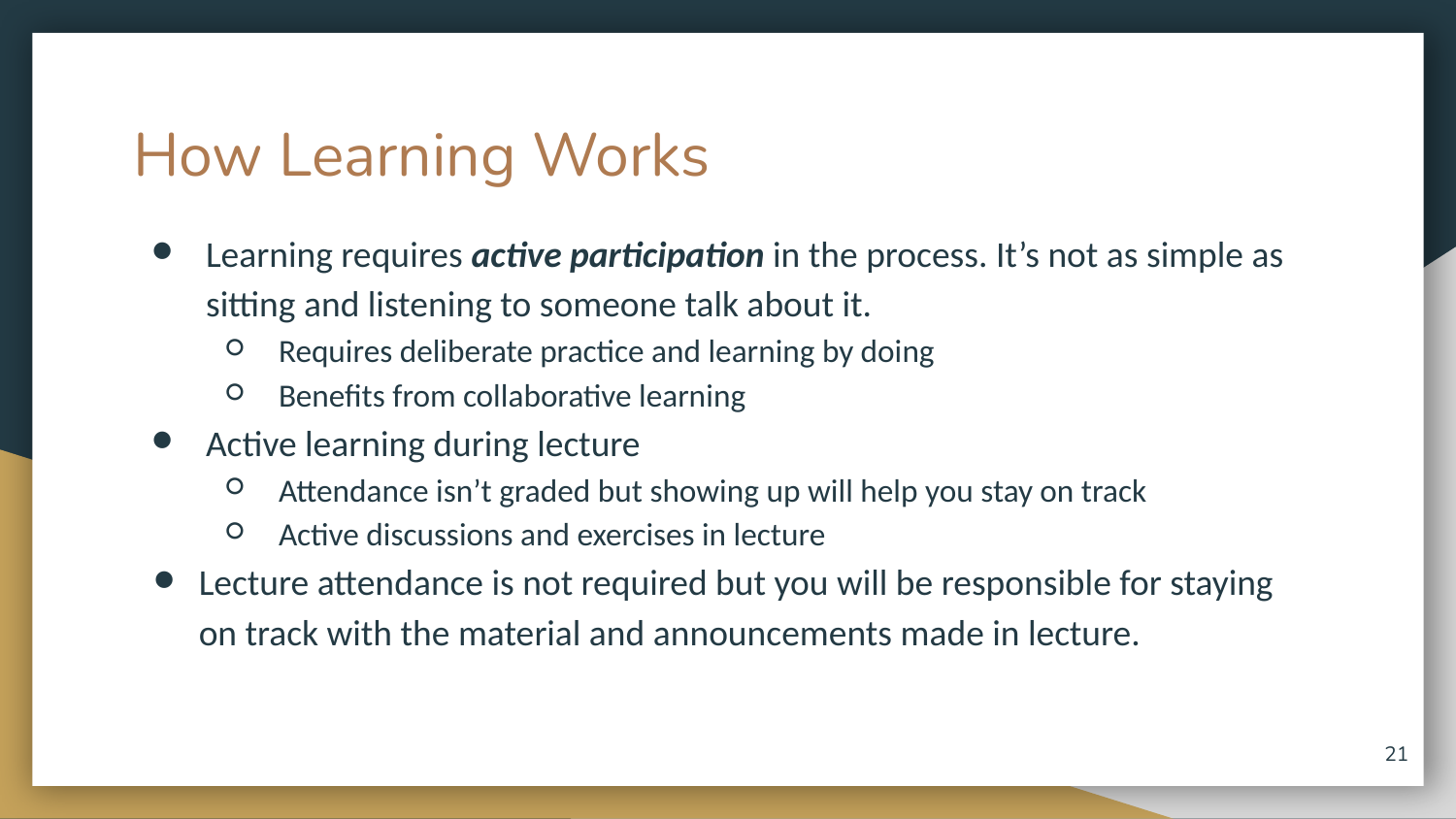

# How Learning Works
Learning requires active participation in the process. It’s not as simple as sitting and listening to someone talk about it.
Requires deliberate practice and learning by doing
Benefits from collaborative learning
Active learning during lecture
Attendance isn’t graded but showing up will help you stay on track
Active discussions and exercises in lecture
Lecture attendance is not required but you will be responsible for staying on track with the material and announcements made in lecture.

21